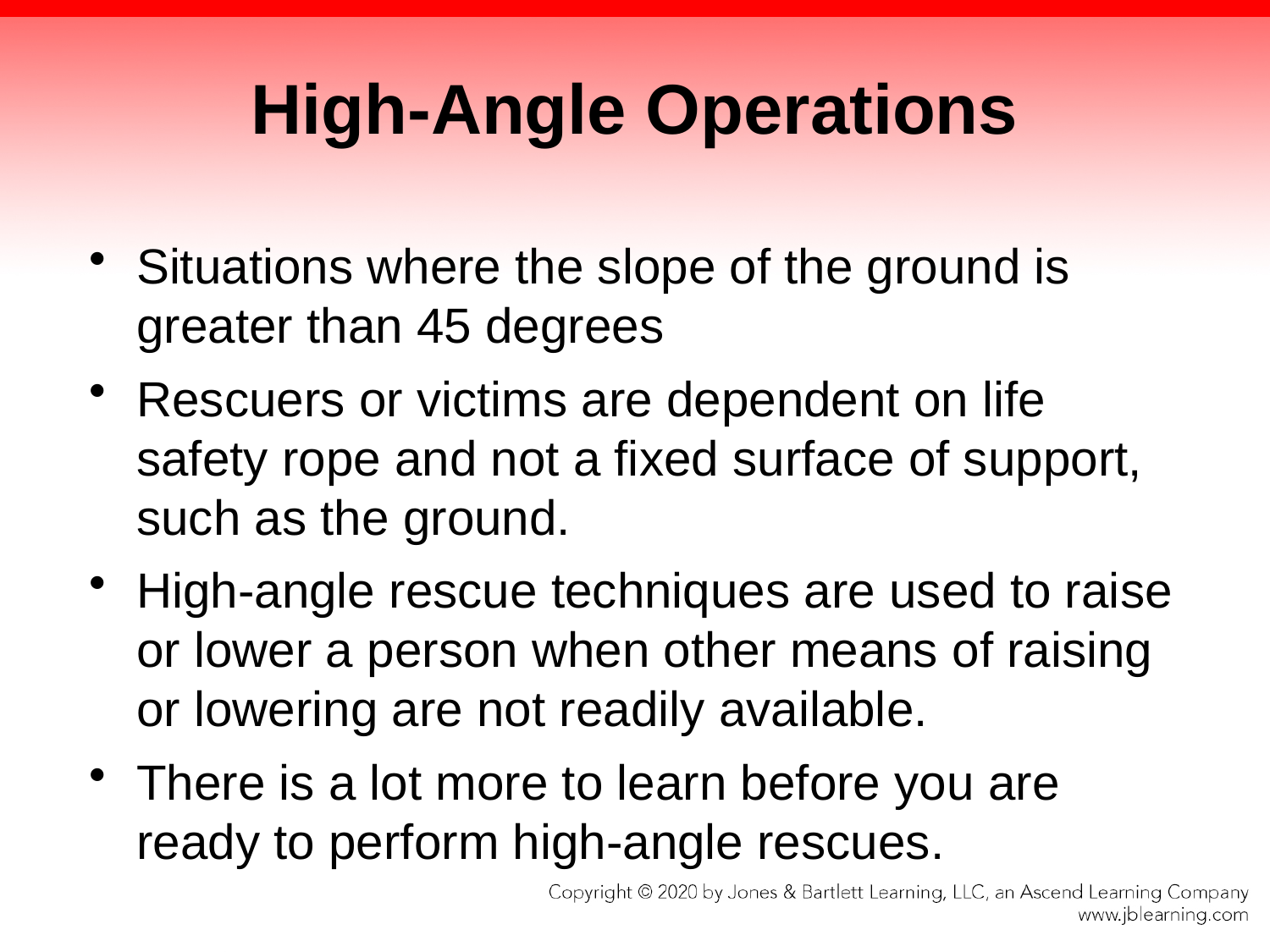

# High-Angle Operations
Situations where the slope of the ground is greater than 45 degrees
Rescuers or victims are dependent on life safety rope and not a fixed surface of support, such as the ground.
High-angle rescue techniques are used to raise or lower a person when other means of raising or lowering are not readily available.
There is a lot more to learn before you are ready to perform high-angle rescues.